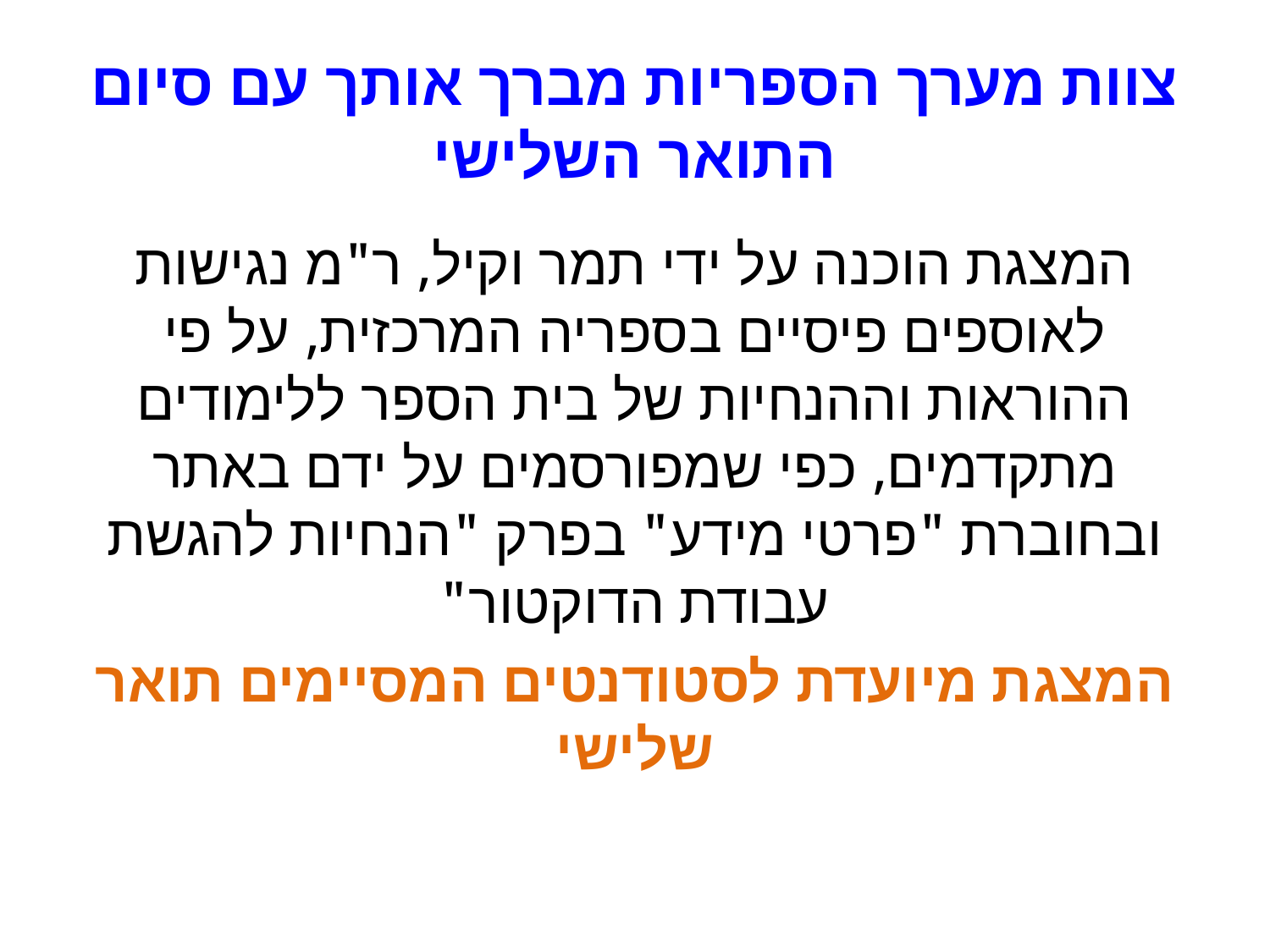

# צוות מערך הספריות מברך אותך עם סיום התואר השלישי
המצגת הוכנה על ידי תמר וקיל, ר"מ נגישות לאוספים פיסיים בספריה המרכזית, על פי ההוראות וההנחיות של בית הספר ללימודים מתקדמים, כפי שמפורסמים על ידם באתר ובחוברת "פרטי מידע" בפרק "הנחיות להגשת עבודת הדוקטור"
המצגת מיועדת לסטודנטים המסיימים תואר שלישי